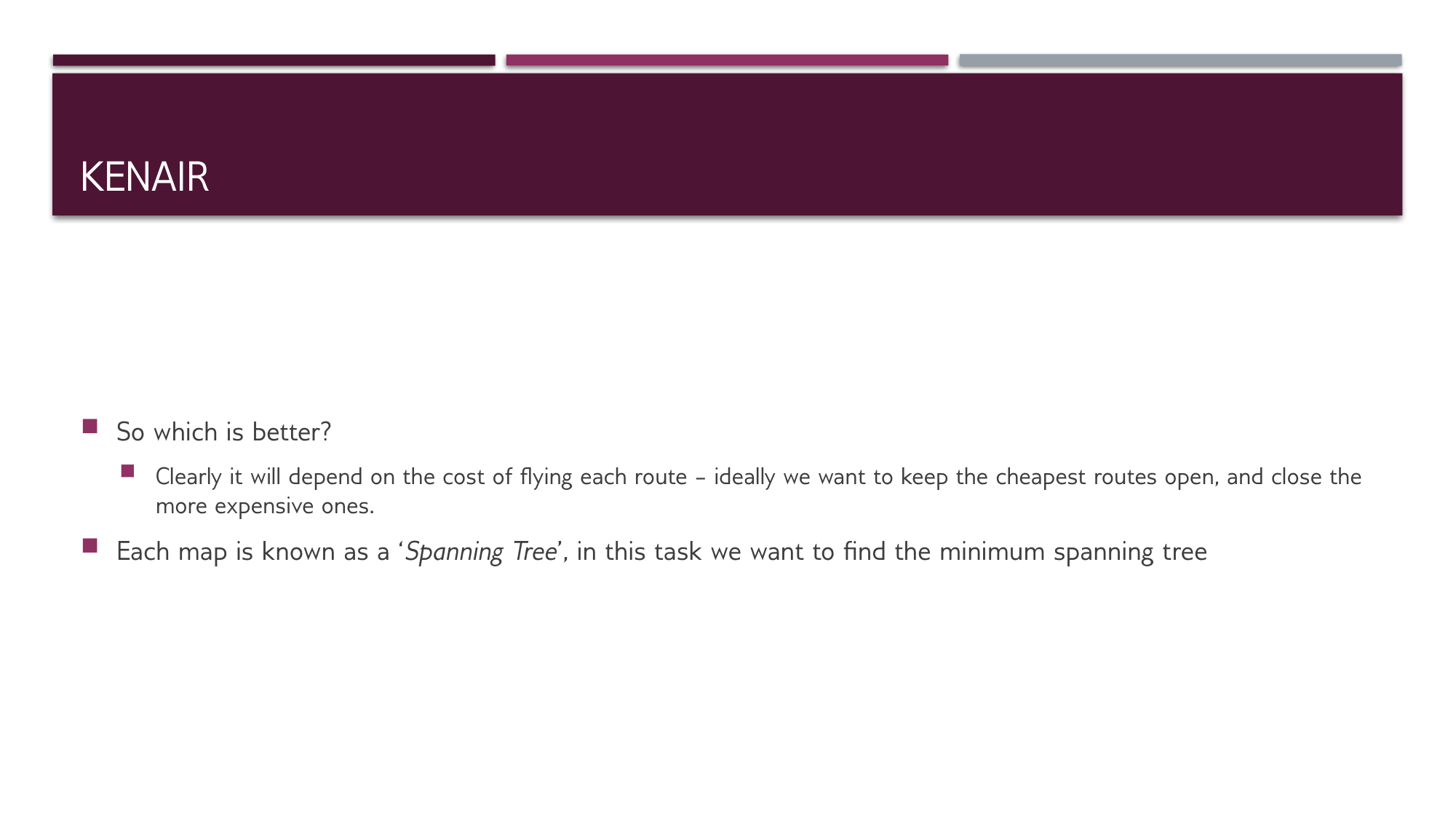

# KenAir
So which is better?
Clearly it will depend on the cost of flying each route – ideally we want to keep the cheapest routes open, and close the more expensive ones.
Each map is known as a ‘Spanning Tree’, in this task we want to find the minimum spanning tree